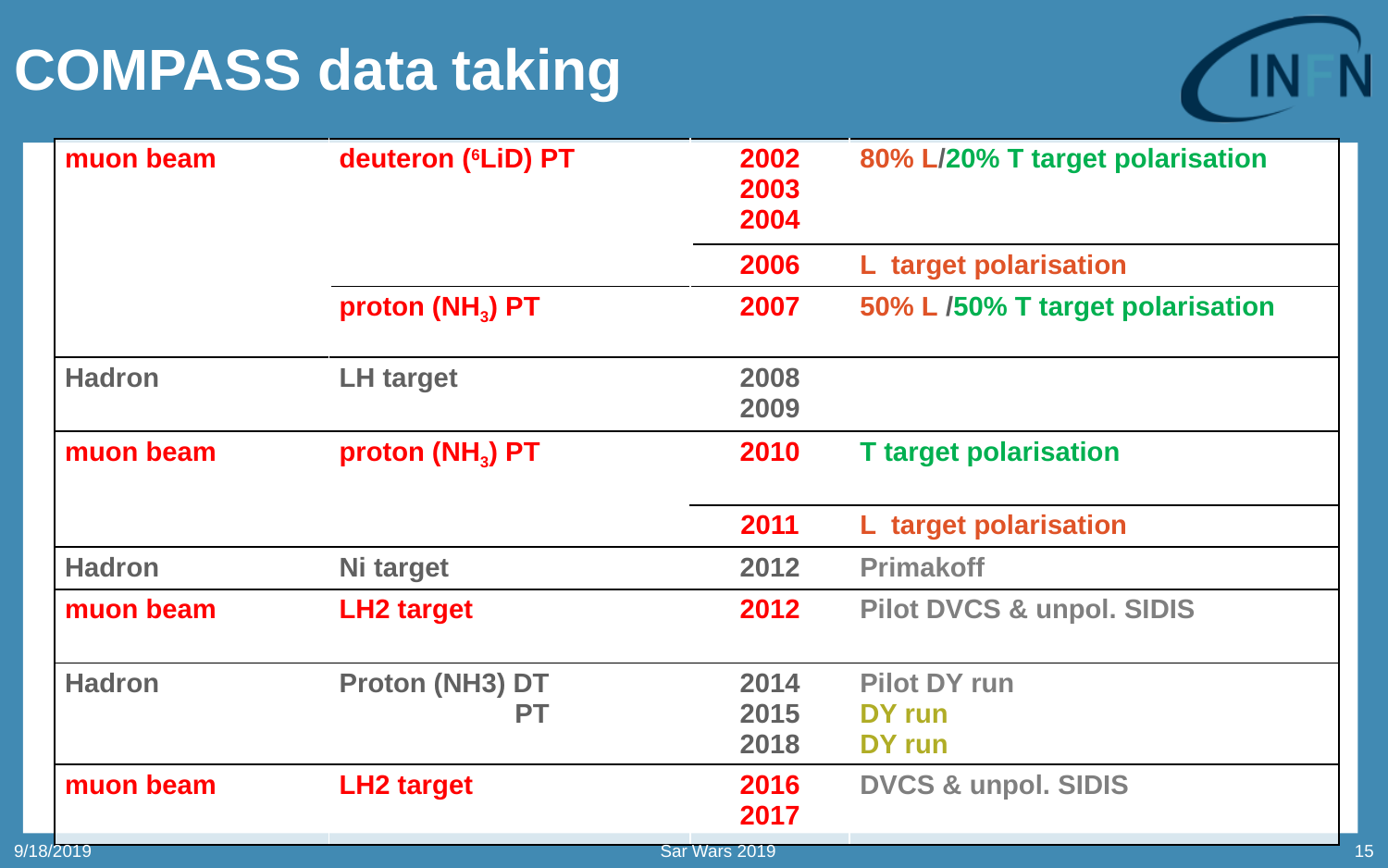

# COMPASS data taking
| muon beam | deuteron (6LiD) PT | 2002 2003 2004 | 80% L/20% T target polarisation |
| --- | --- | --- | --- |
|  |  | 2006 | L target polarisation |
|  | proton (NH3) PT | 2007 | 50% L /50% T target polarisation |
| Hadron | LH target | 2008 2009 |  |
| muon beam | proton (NH3) PT | 2010 | T target polarisation |
|  |  | 2011 | L target polarisation |
| Hadron | Ni target | 2012 | Primakoff |
| muon beam | LH2 target | 2012 | Pilot DVCS & unpol. SIDIS |
| Hadron | Proton (NH3) DT PT | 2014 2015 2018 | Pilot DY run DY run DY run |
| muon beam | LH2 target | 2016 2017 | DVCS & unpol. SIDIS |
Sar Wars 2019
9/18/2019
15